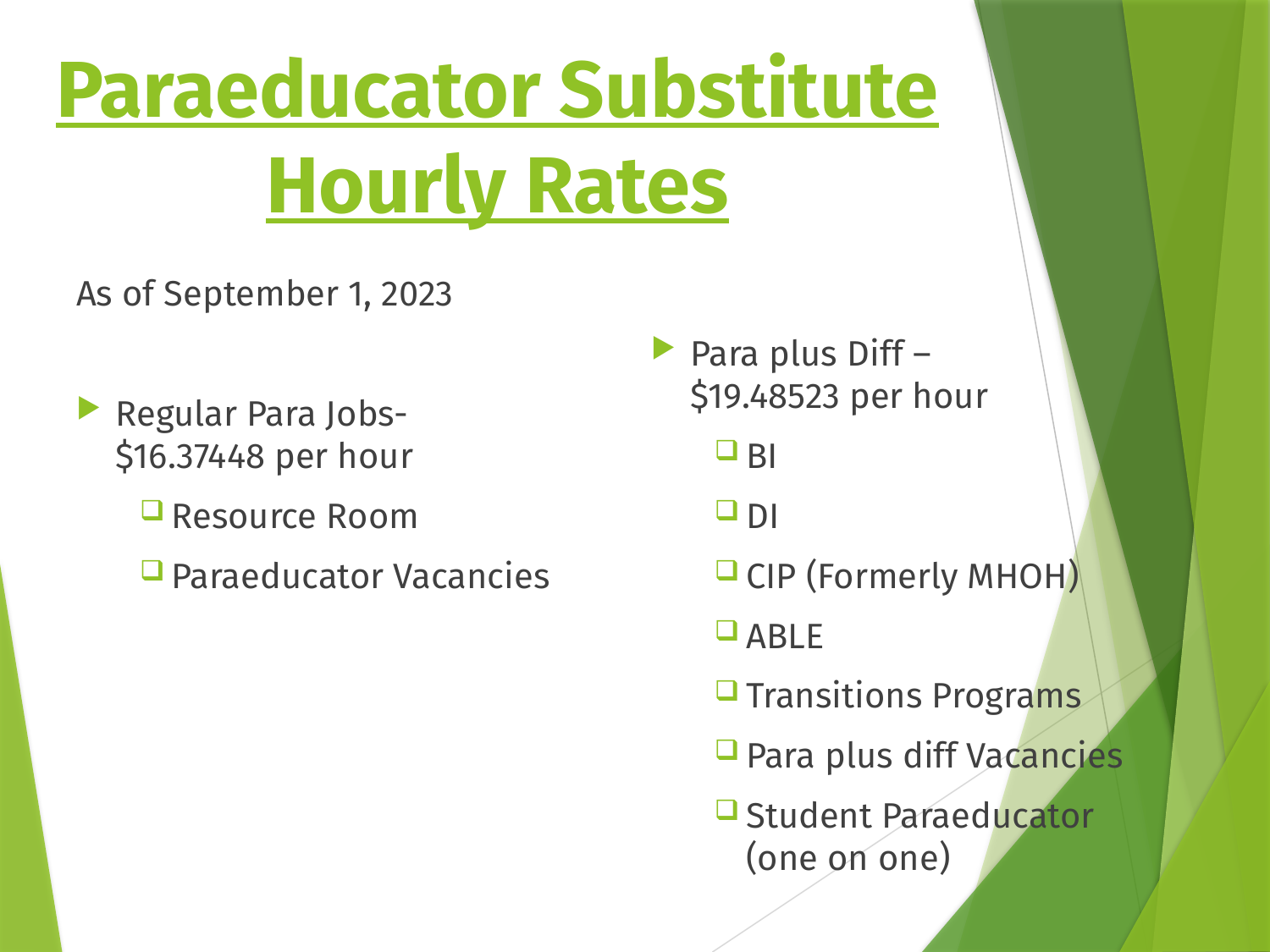

# Paraeducator Substitute Hourly Rates
As of September 1, 2023

Regular Para Jobs-
$16.37448 per hour
Resource Room
Paraeducator Vacancies

Para plus Diff –
$19.48523 per hour
BI
DI
CIP (Formerly MHOH)
ABLE
Transitions Programs
Para plus diff Vacancies
Student Paraeducator (one on one)